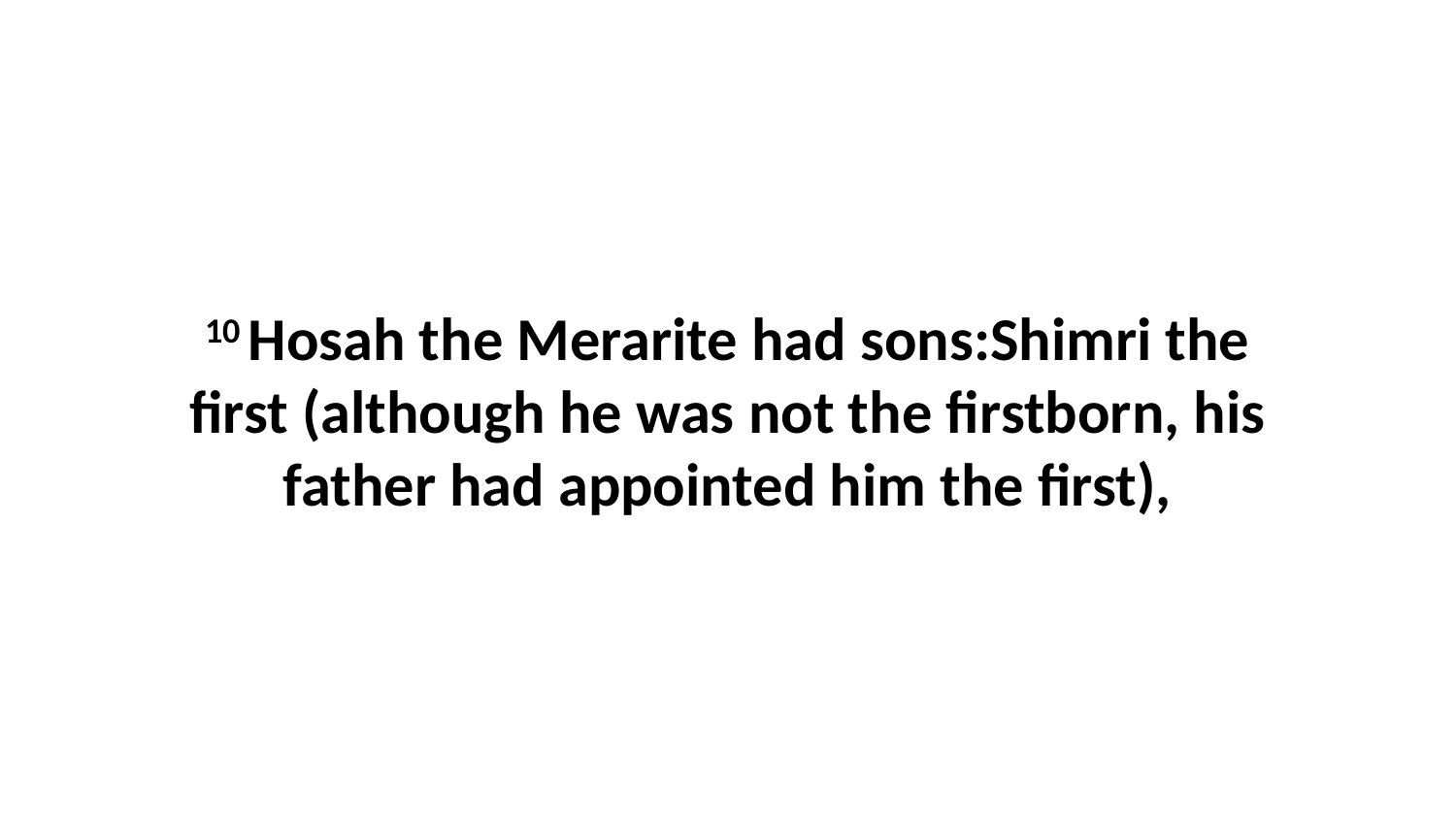

10 Hosah the Merarite had sons:Shimri the first (although he was not the firstborn, his father had appointed him the first),